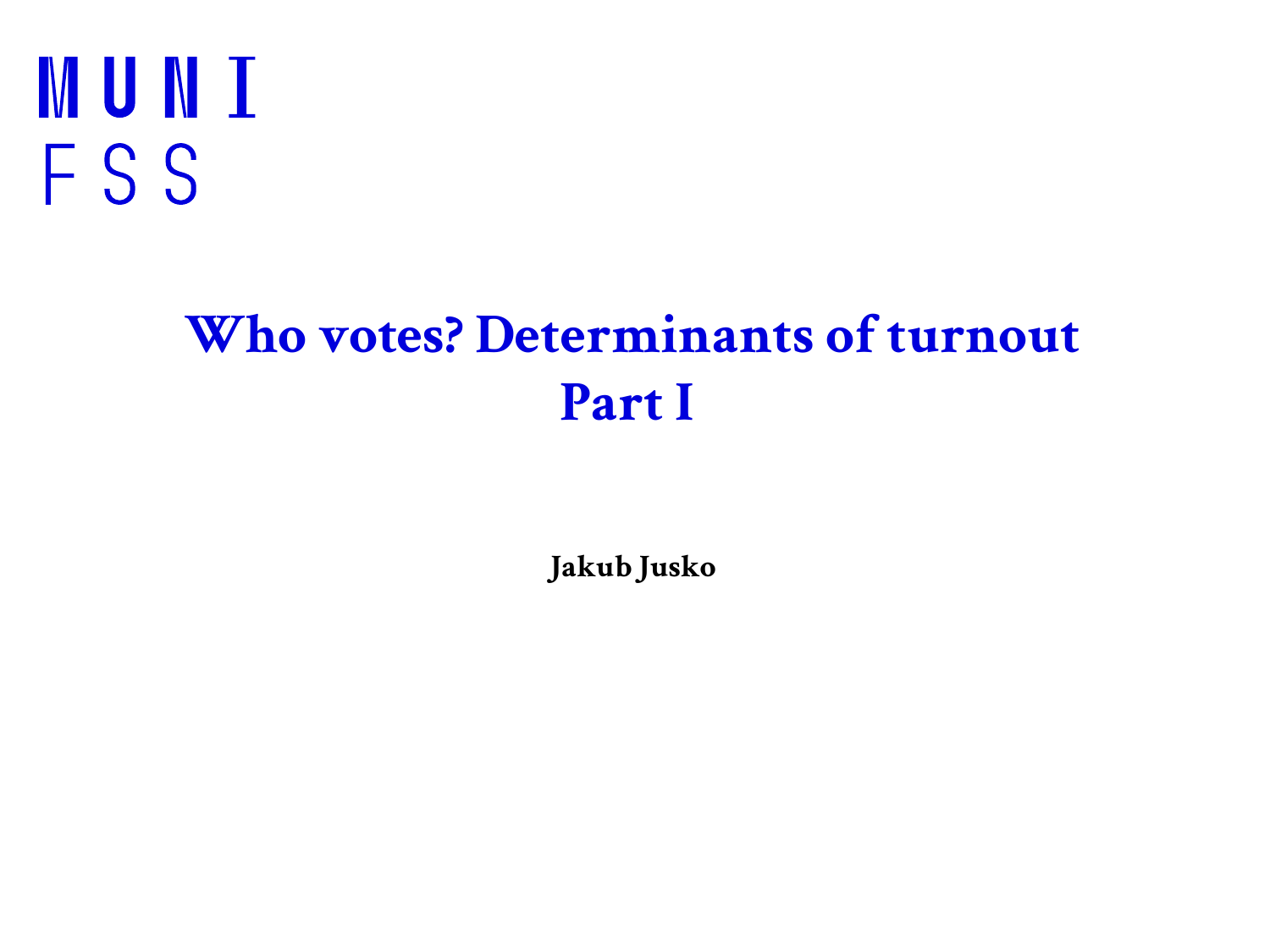

# Who votes? Determinants of turnout Part I
Jakub Jusko